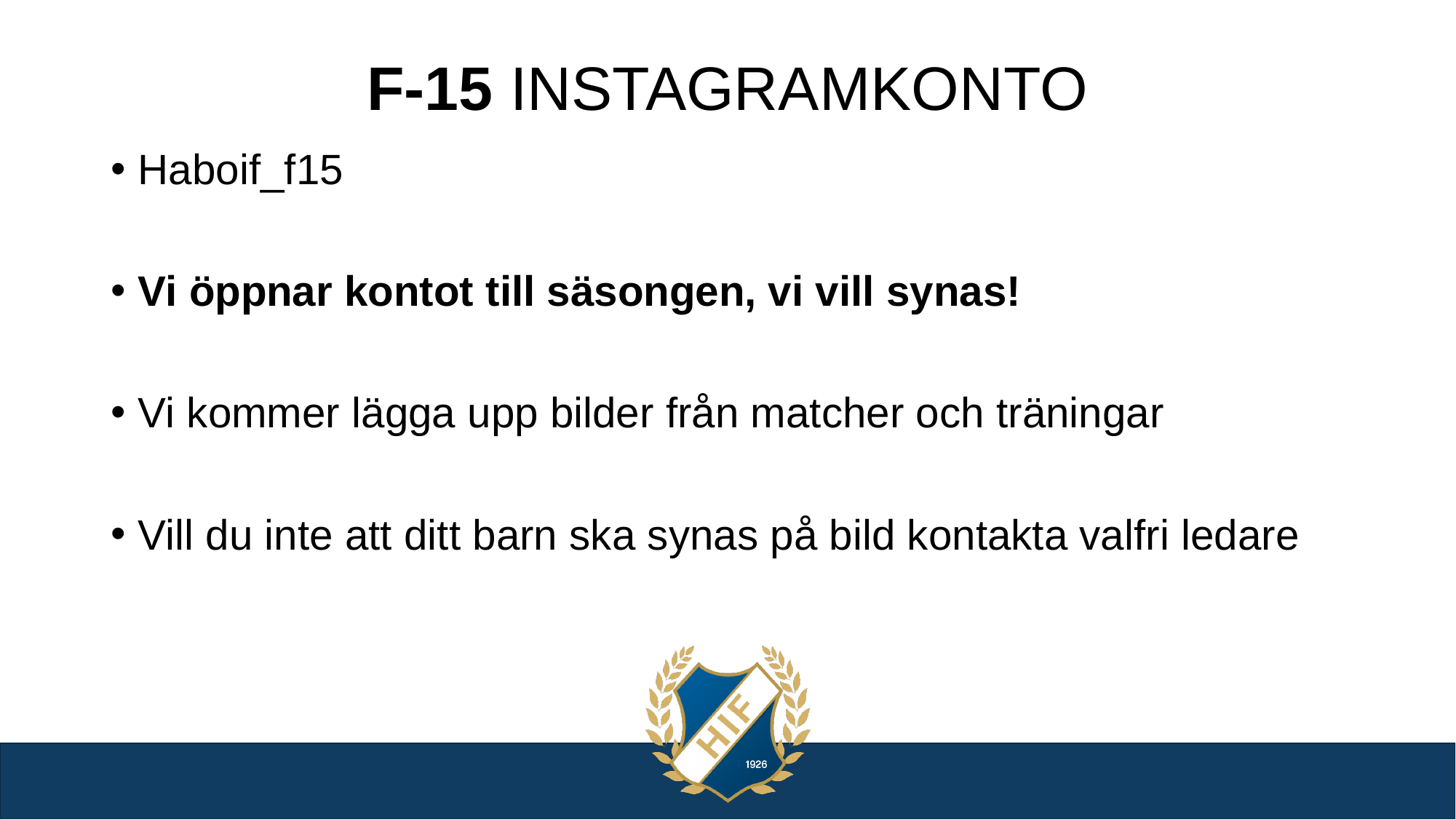

# F-15 INSTAGRAMKONTO
Haboif_f15

Vi öppnar kontot till säsongen, vi vill synas!

Vi kommer lägga upp bilder från matcher och träningar

Vill du inte att ditt barn ska synas på bild kontakta valfri ledare